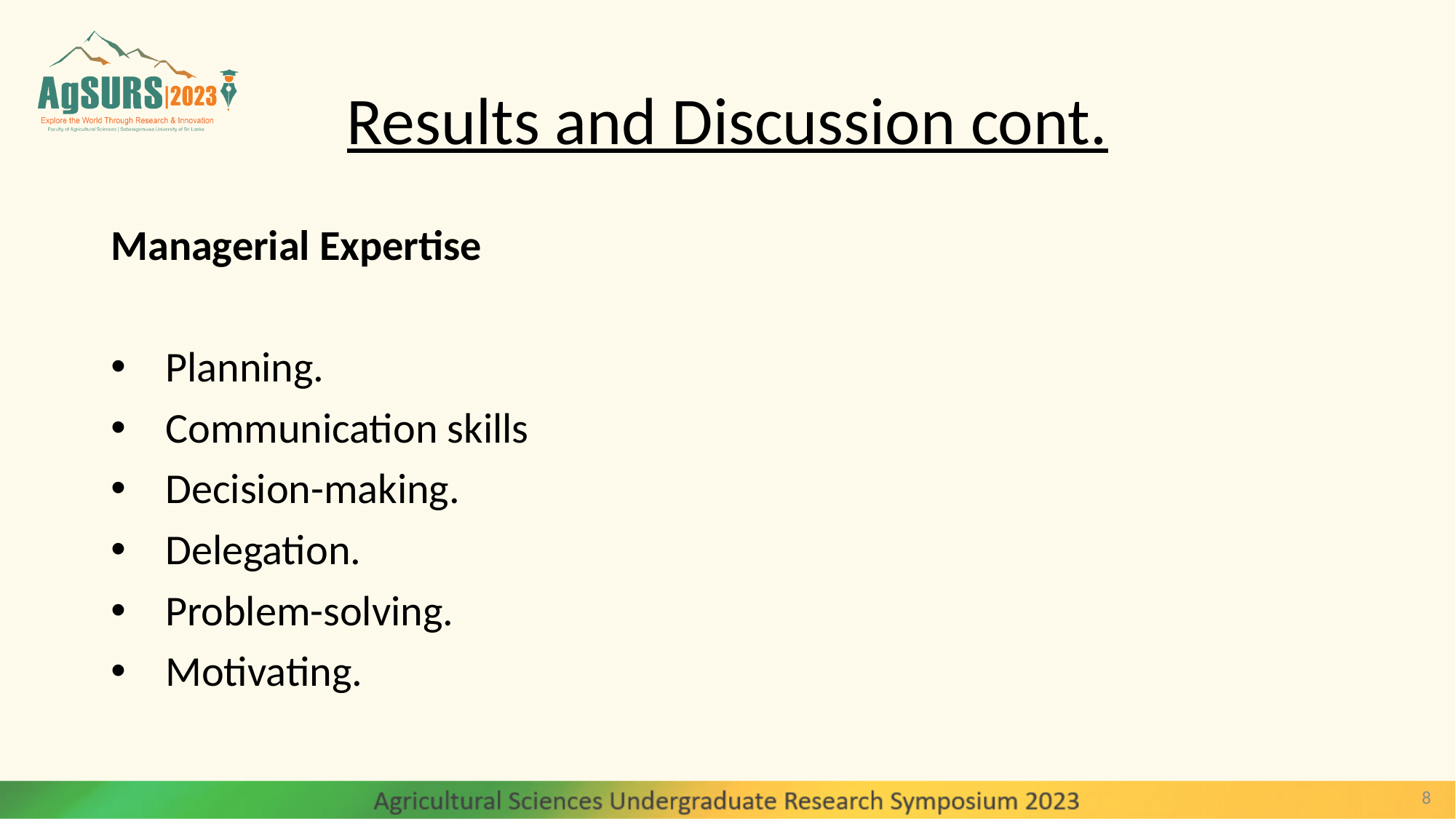

# Results and Discussion cont.
Managerial Expertise

Planning.
Communication skills
Decision-making.
Delegation.
Problem-solving.
Motivating.

8